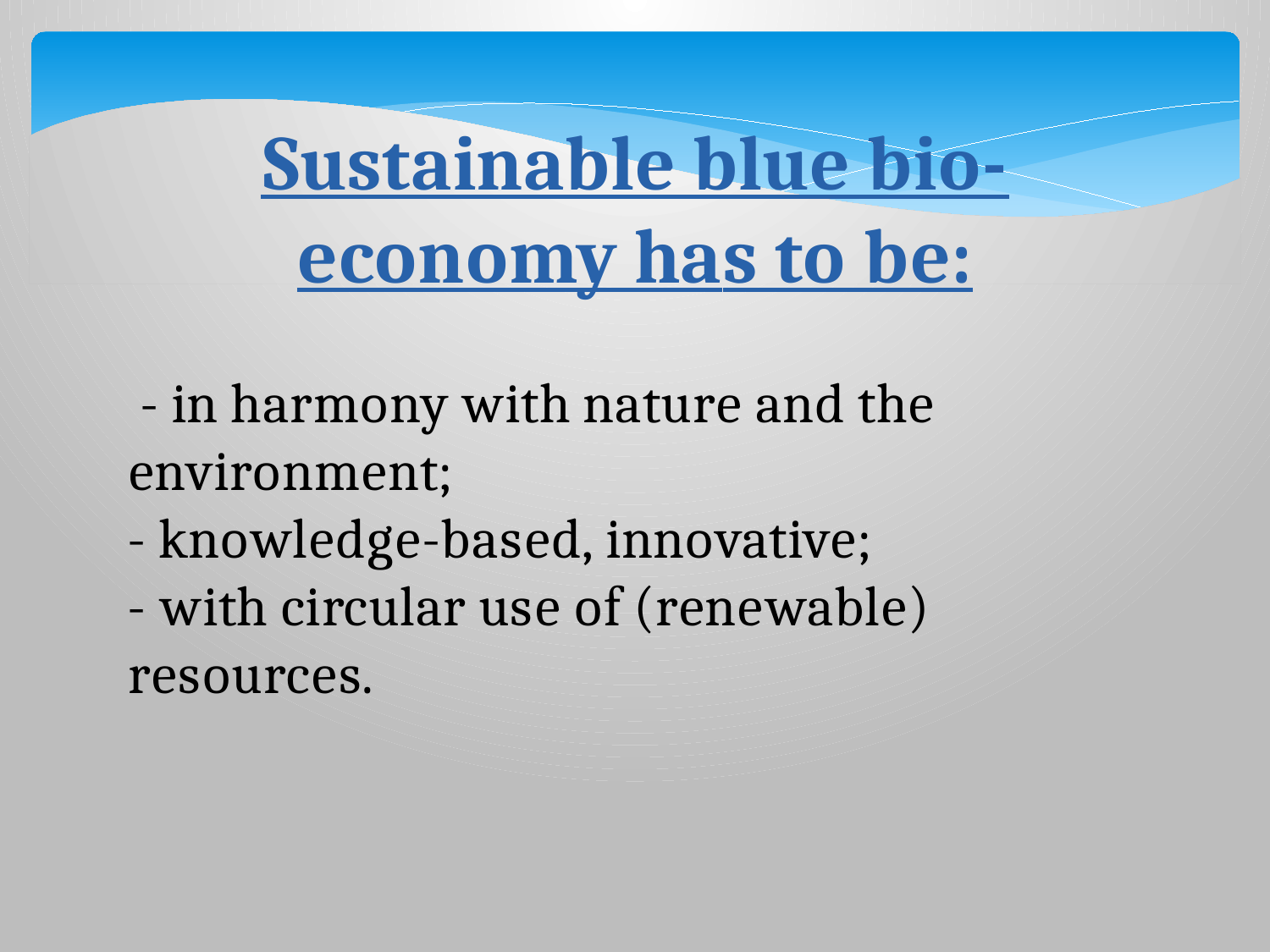

Sustainable blue bio-economy has to be:

 - in harmony with nature and the environment;
- knowledge-based, innovative;
- with circular use of (renewable) resources.